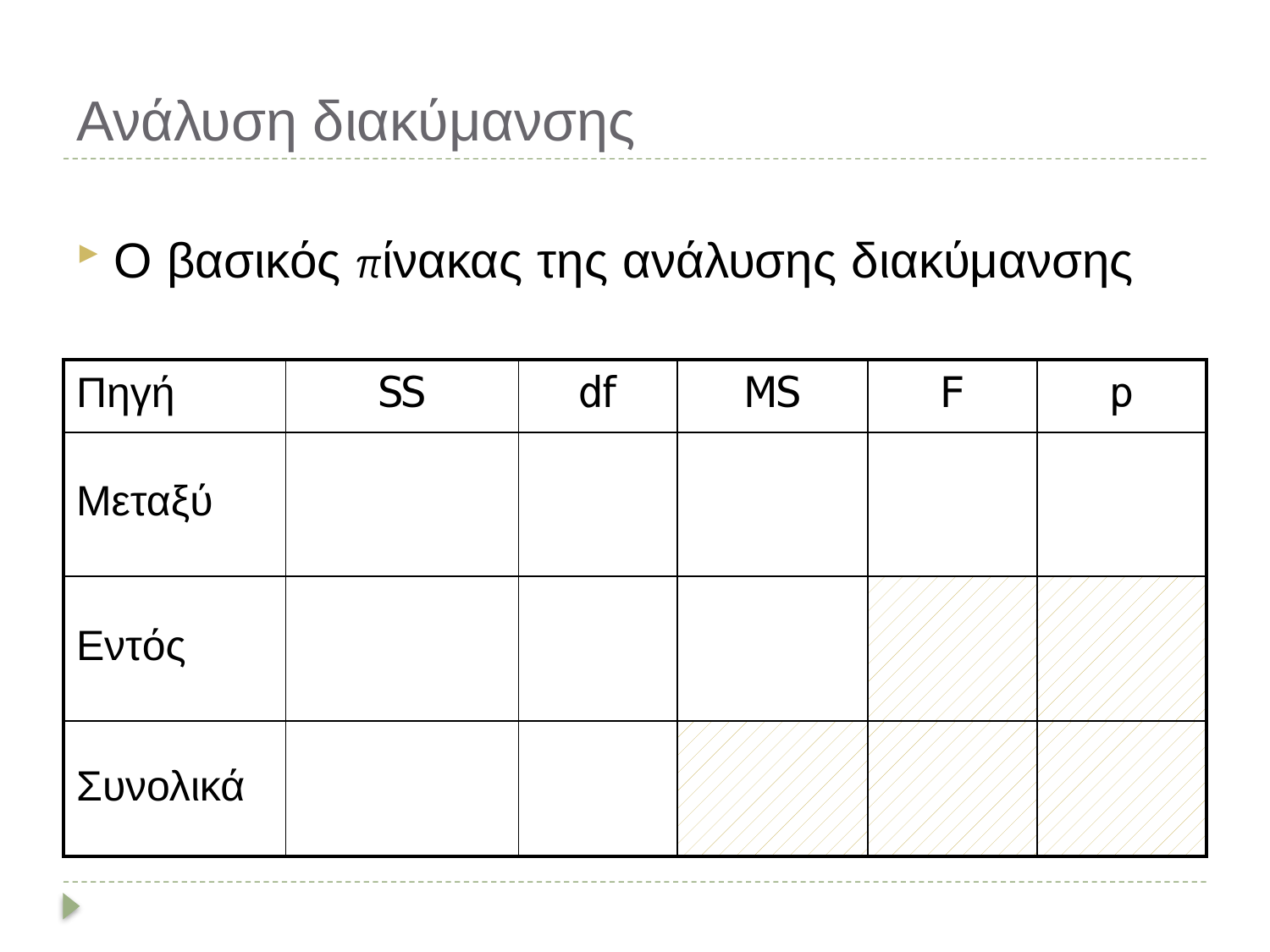

# Ανάλυση διακύμανσης
Ο βασικός πίνακας της ανάλυσης διακύμανσης
| Πηγή | SS | df | MS | F | p |
| --- | --- | --- | --- | --- | --- |
| Μεταξύ |  |  |  |  |  |
| Εντός |  |  |  |  |  |
| Συνολικά |  |  |  |  |  |